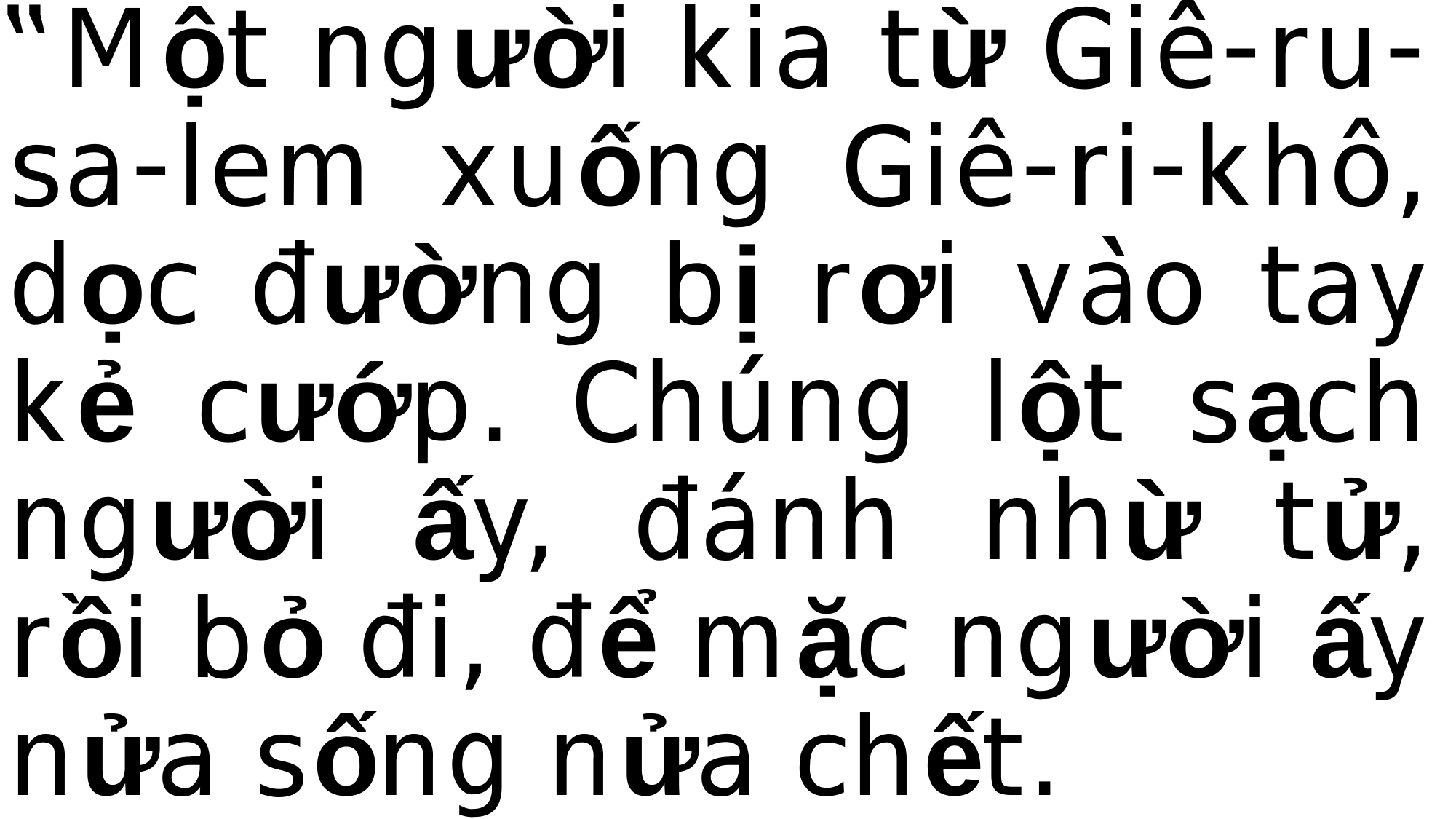

# “Một người kia từ Giê-ru-sa-lem xuống Giê-ri-khô, dọc đường bị rơi vào tay kẻ cướp. Chúng lột sạch người ấy, đánh nhừ tử, rồi bỏ đi, để mặc người ấy nửa sống nửa chết.